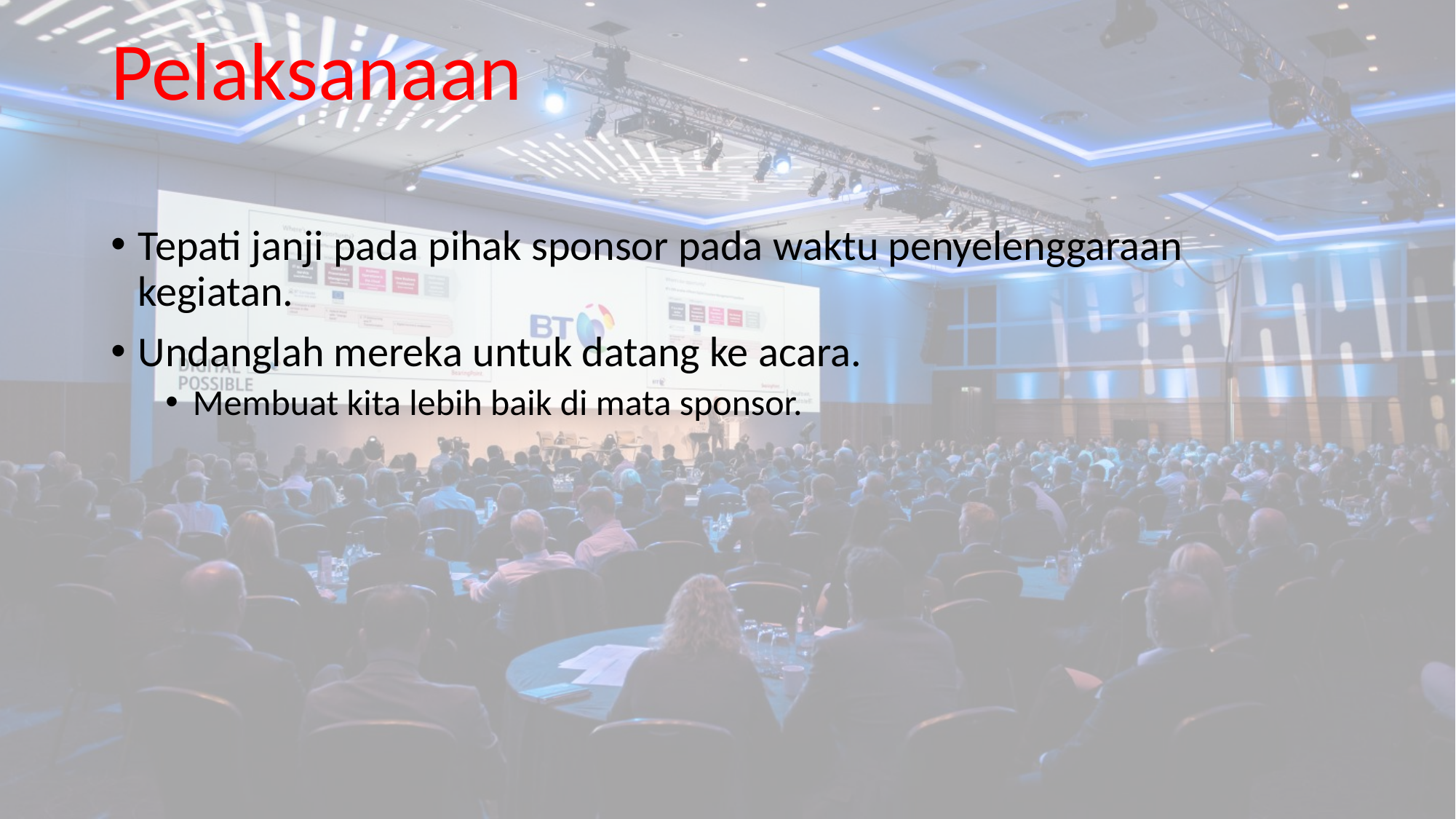

# Pelaksanaan
Tepati janji pada pihak sponsor pada waktu penyelenggaraan kegiatan.
Undanglah mereka untuk datang ke acara.
Membuat kita lebih baik di mata sponsor.